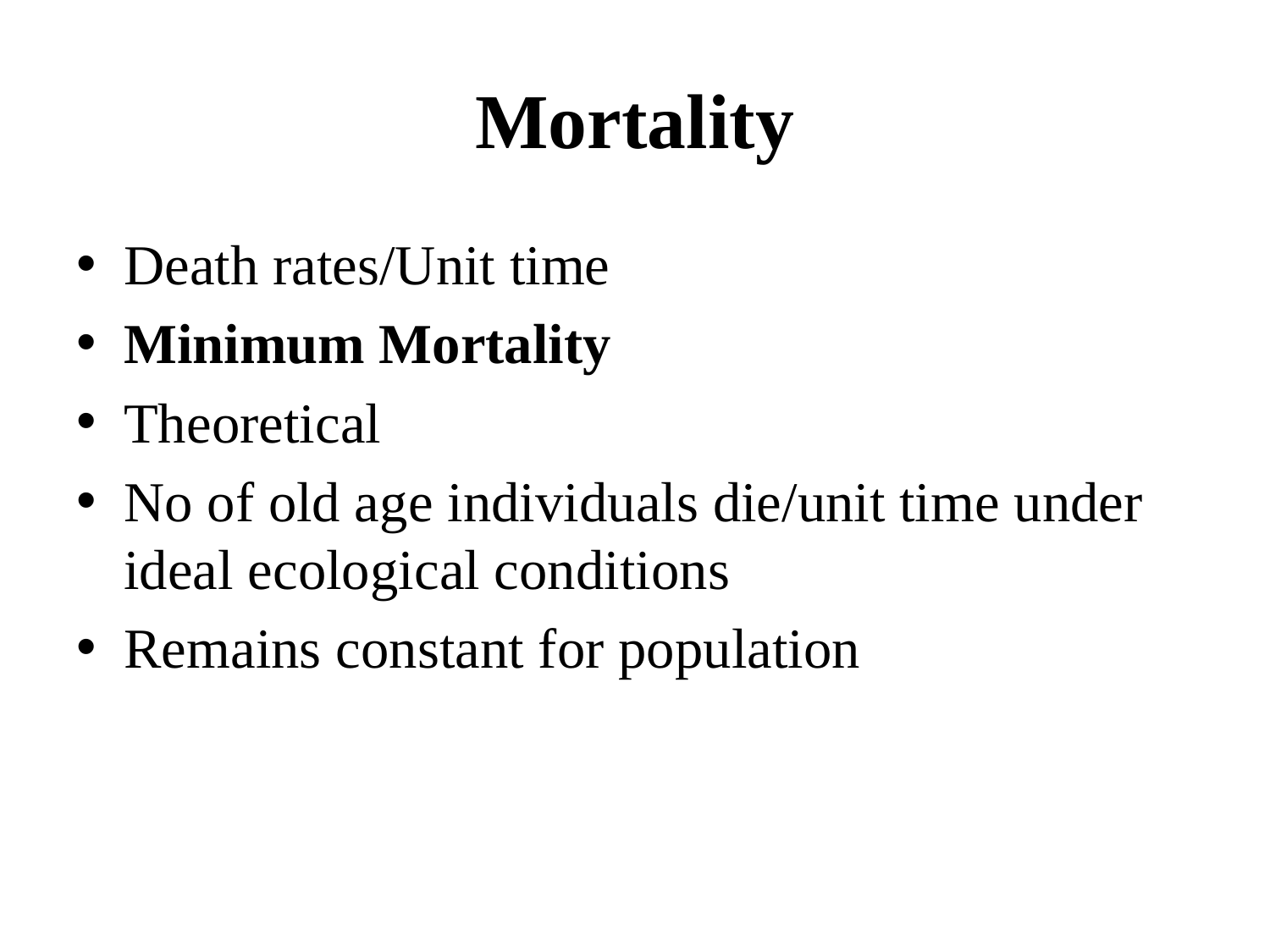

# Mortality
Death rates/Unit time
Minimum Mortality
Theoretical
No of old age individuals die/unit time under ideal ecological conditions
Remains constant for population